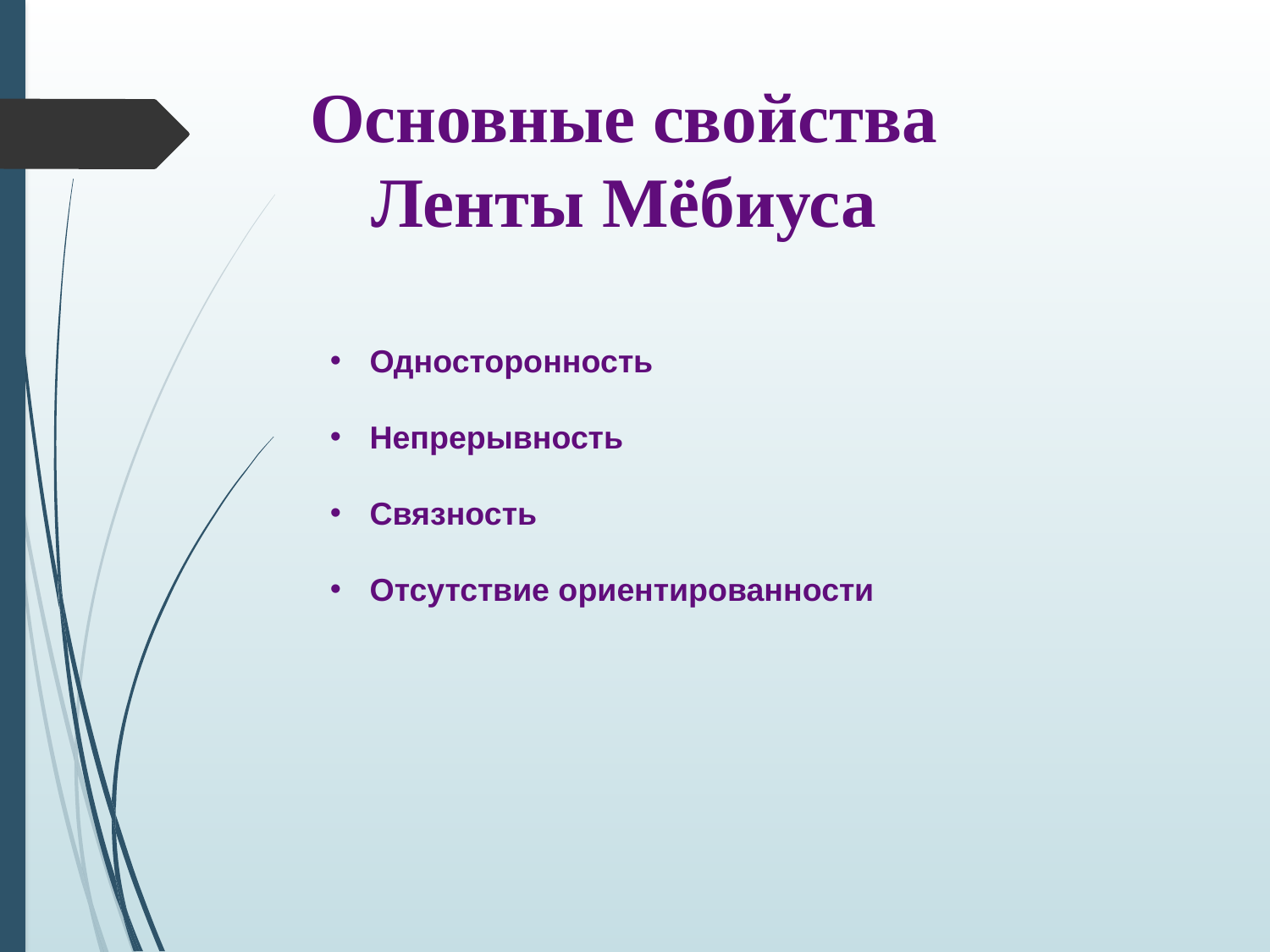

Основные свойства Ленты Мёбиуса
Односторонность

Непрерывность

Связность

Отсутствие ориентированности